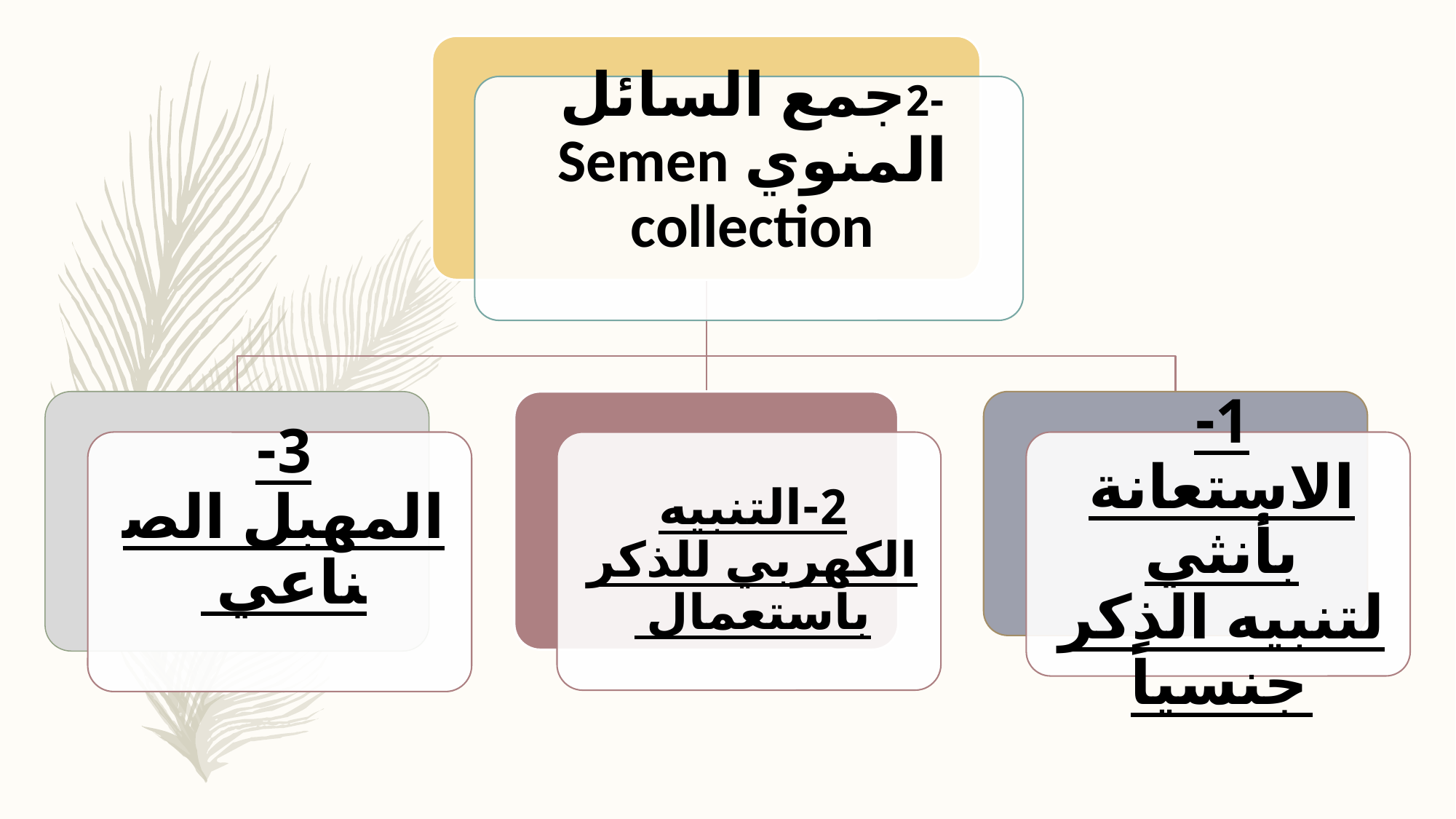

-2جمع السائل المنوي Semen collection
3-المهبل الصناعي

2-التنبيه الكهربي للذكر باستعمال
1- الاستعانة بأنثي لتنبيه الذكر جنسياً